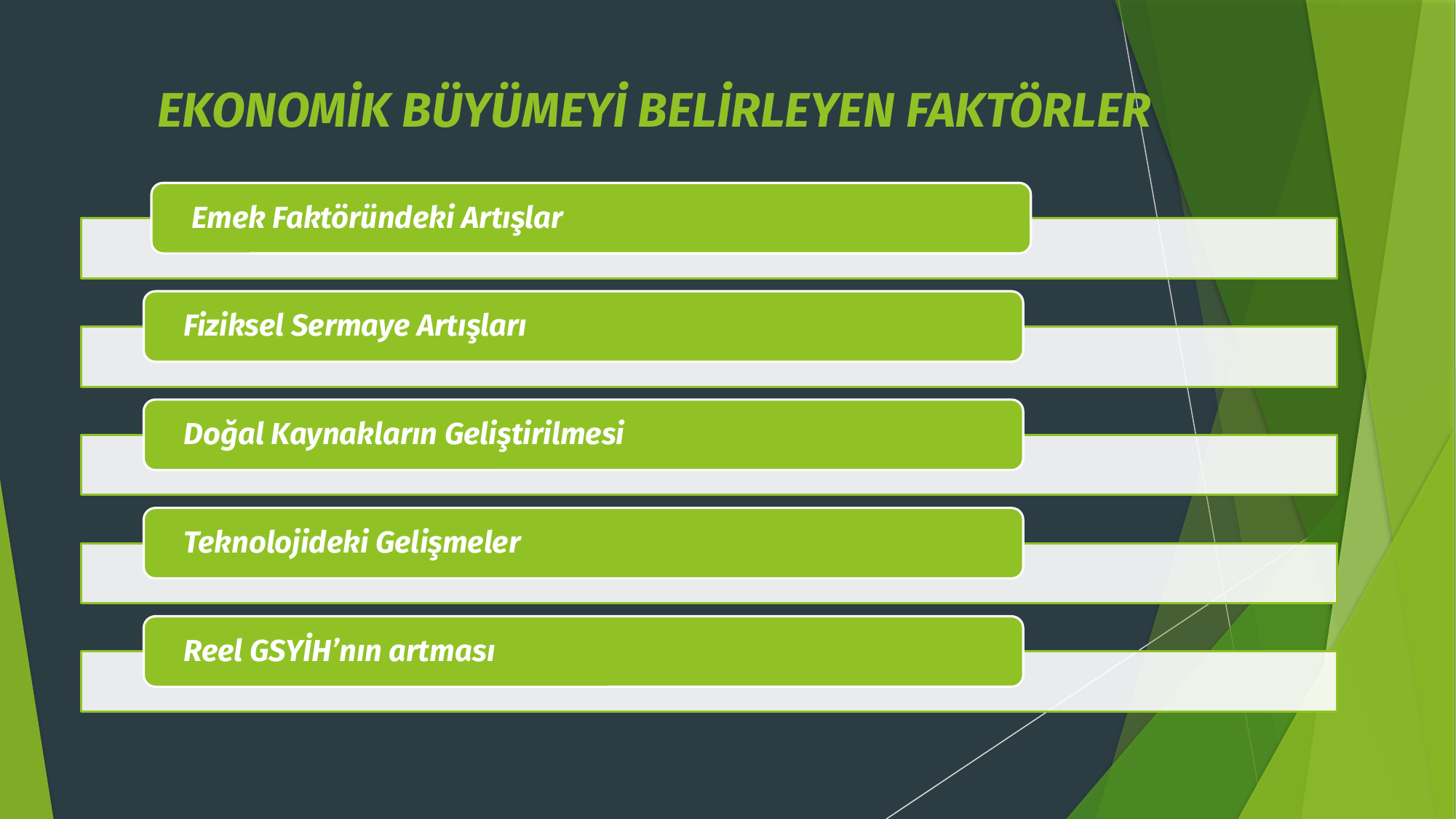

# EKONOMİK BÜYÜMEYİ BELİRLEYEN FAKTÖRLER
Emek Faktöründeki Artışlar
Fiziksel Sermaye Artışları
Doğal Kaynakların Geliştirilmesi
Teknolojideki Gelişmeler
Reel GSYİH’nın artması